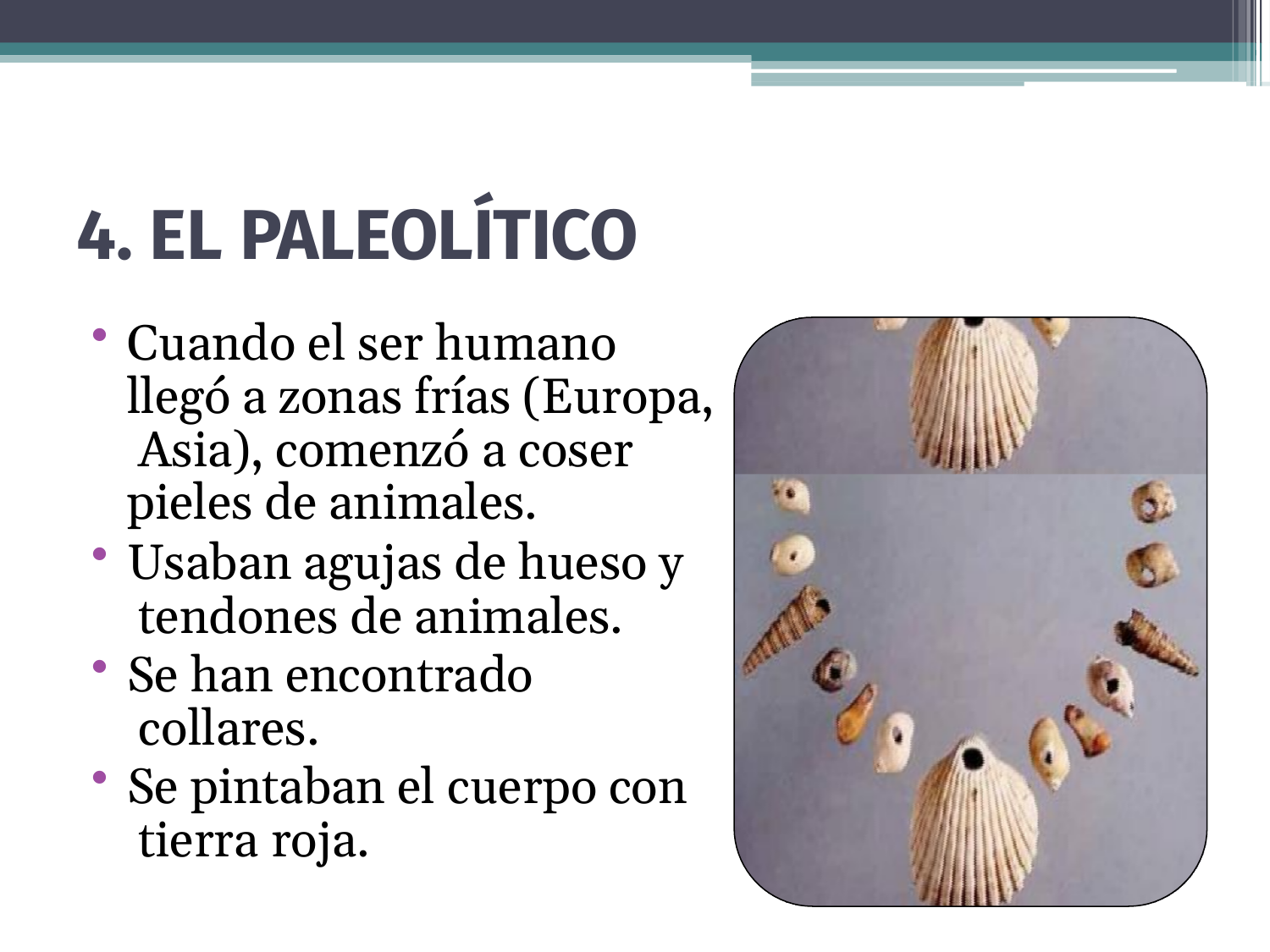

# 4. EL PALEOLÍTICO
Cuando el ser humano  llegó a zonas frías (Europa,  Asia), comenzó a coser  pieles de animales.
Usaban agujas de hueso y  tendones de animales.
Se han encontrado  collares.
Se pintaban el cuerpo con  tierra roja.